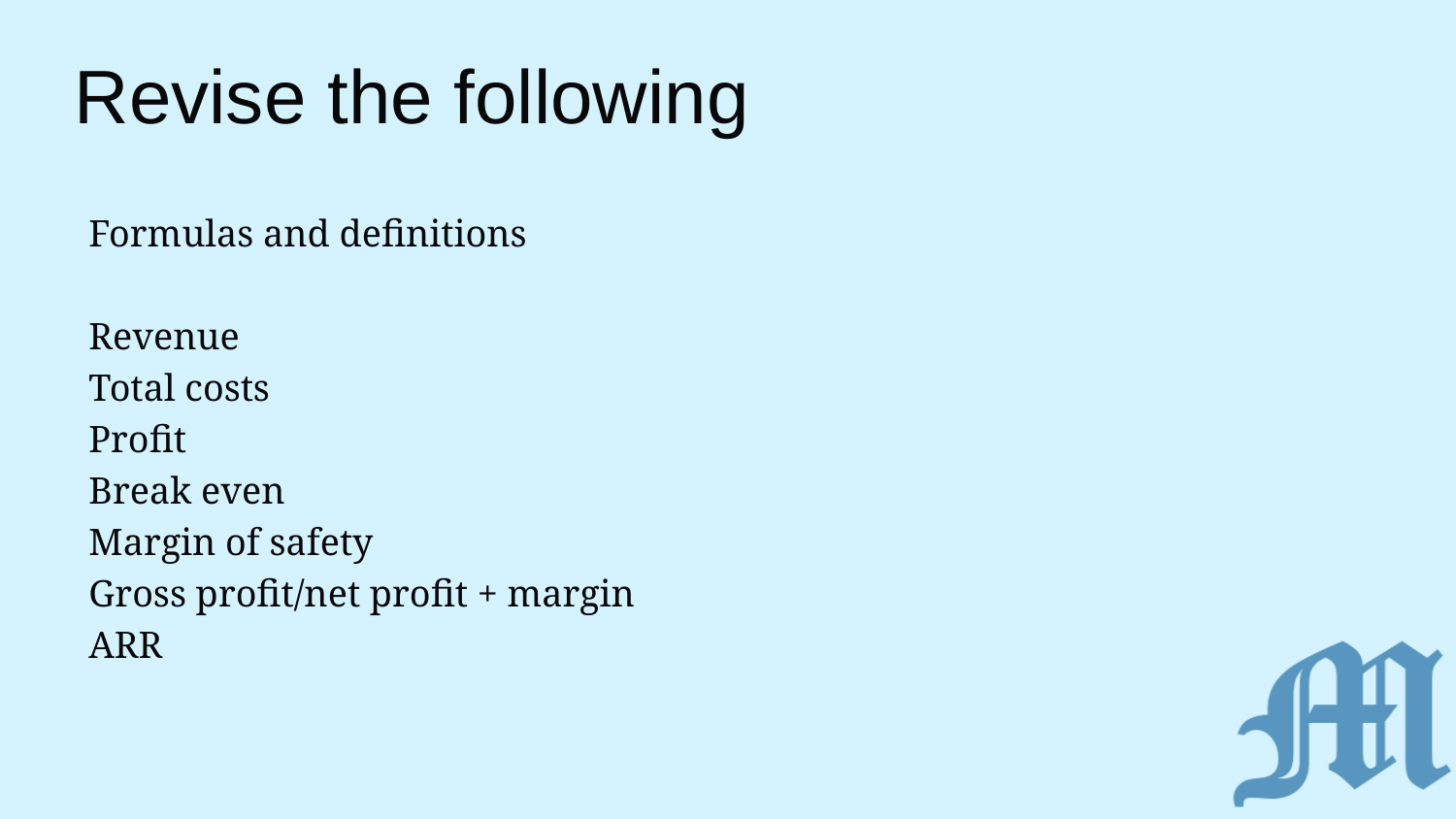

# Revise the following
Formulas and definitions

Revenue
Total costs
Profit
Break even
Margin of safety
Gross profit/net profit + margin
ARR